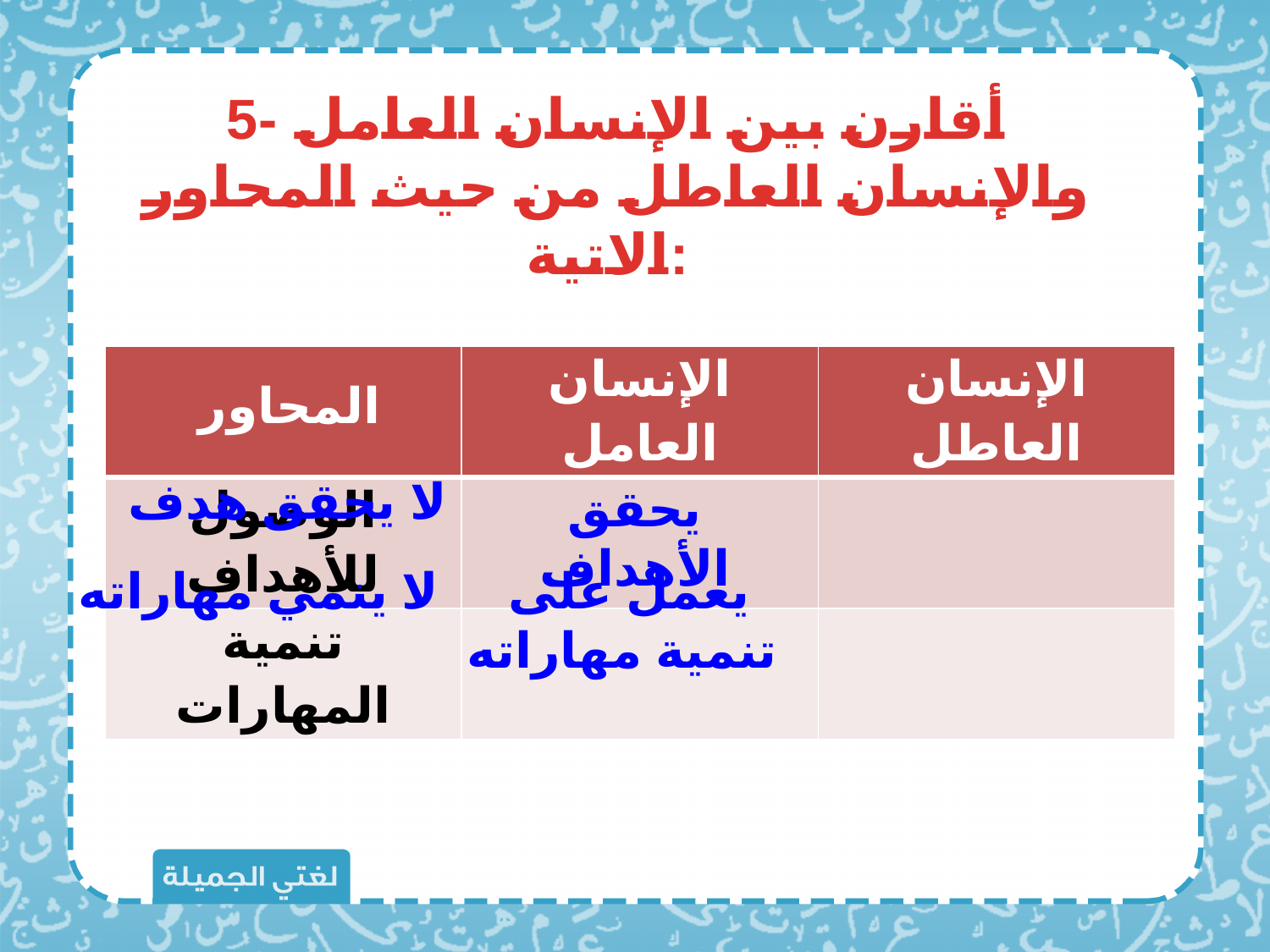

5- أقارن بين الإنسان العامل والإنسان العاطل من حيث المحاور الاتية:
| المحاور | الإنسان العامل | الإنسان العاطل |
| --- | --- | --- |
| الوصول للأهداف |  |  |
| تنمية المهارات |  |  |
لا يحقق هدف
يحقق الأهداف
لا ينمي مهاراته
يعمل على تنمية مهاراته